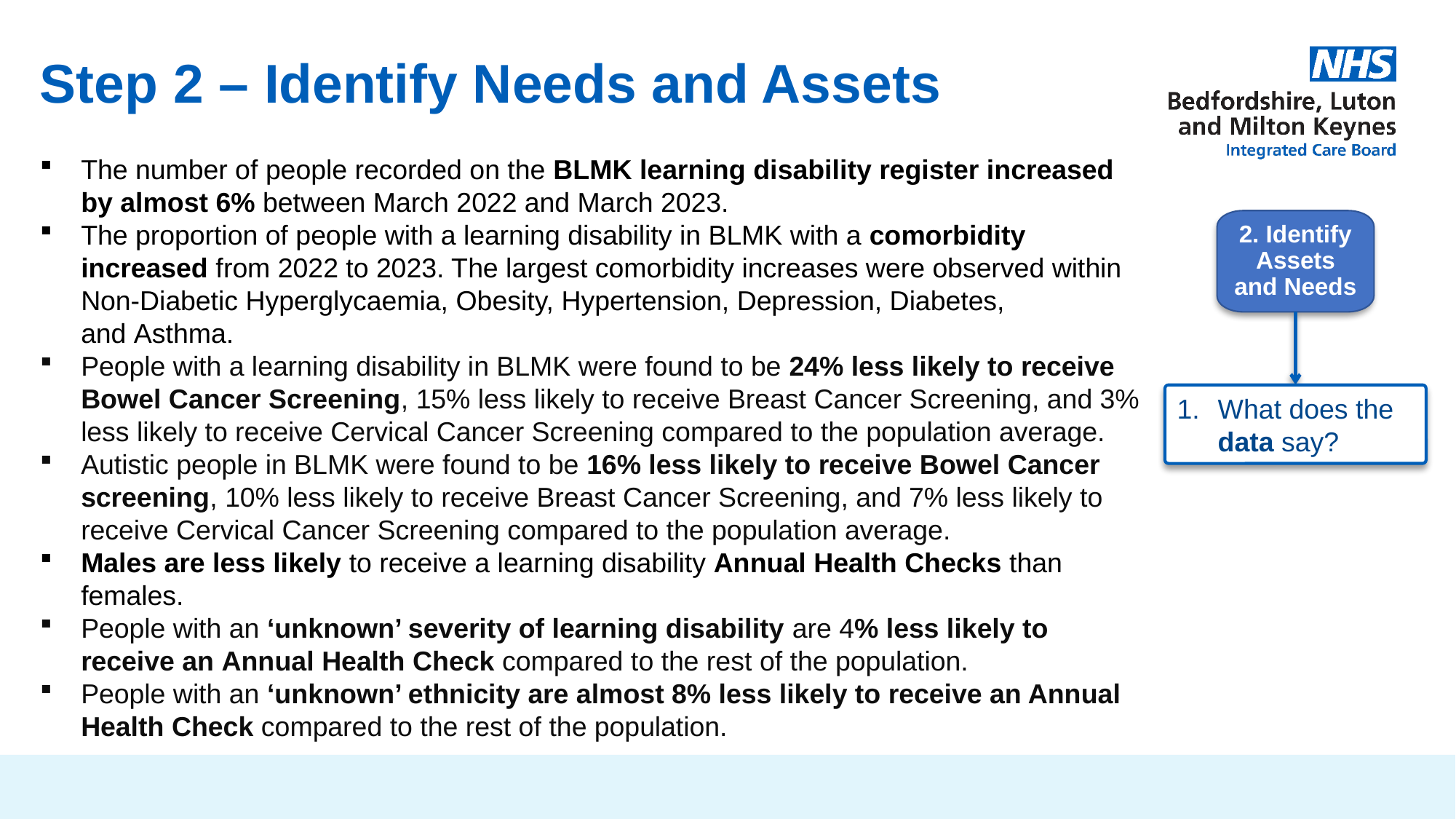

# Step 2 – Identify Needs and Assets
The number of people recorded on the BLMK learning disability register increased by almost 6% between March 2022 and March 2023.
The proportion of people with a learning disability in BLMK with a comorbidity increased from 2022 to 2023. The largest comorbidity increases were observed within Non-Diabetic Hyperglycaemia, Obesity, Hypertension, Depression, Diabetes, and Asthma.
People with a learning disability in BLMK were found to be 24% less likely to receive Bowel Cancer Screening, 15% less likely to receive Breast Cancer Screening, and 3% less likely to receive Cervical Cancer Screening compared to the population average.
Autistic people in BLMK were found to be 16% less likely to receive Bowel Cancer screening, 10% less likely to receive Breast Cancer Screening, and 7% less likely to receive Cervical Cancer Screening compared to the population average.
Males are less likely to receive a learning disability Annual Health Checks than females.
People with an ‘unknown’ severity of learning disability are 4% less likely to receive an Annual Health Check compared to the rest of the population.
People with an ‘unknown’ ethnicity are almost 8% less likely to receive an Annual Health Check compared to the rest of the population.

2. Identify Assets and Needs
What does the data say?